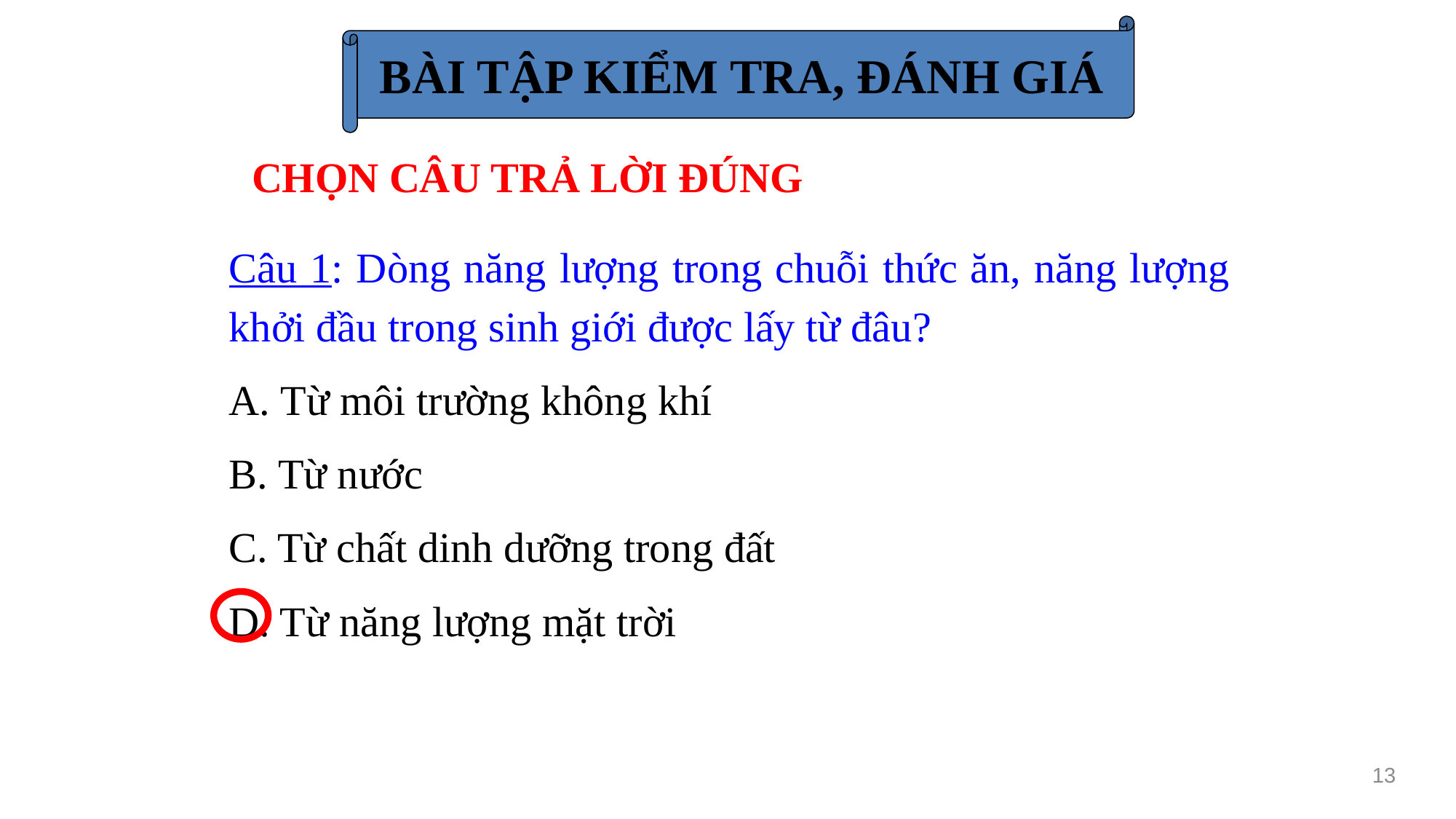

BÀI TẬP KIỂM TRA, ĐÁNH GIÁ
CHỌN CÂU TRẢ LỜI ĐÚNG
Câu 1: Dòng năng lượng trong chuỗi thức ăn, năng lượng khởi đầu trong sinh giới được lấy từ đâu?
 Từ môi trường không khí
 Từ nước
C. Từ chất dinh dưỡng trong đất
D. Từ năng lượng mặt trời

13